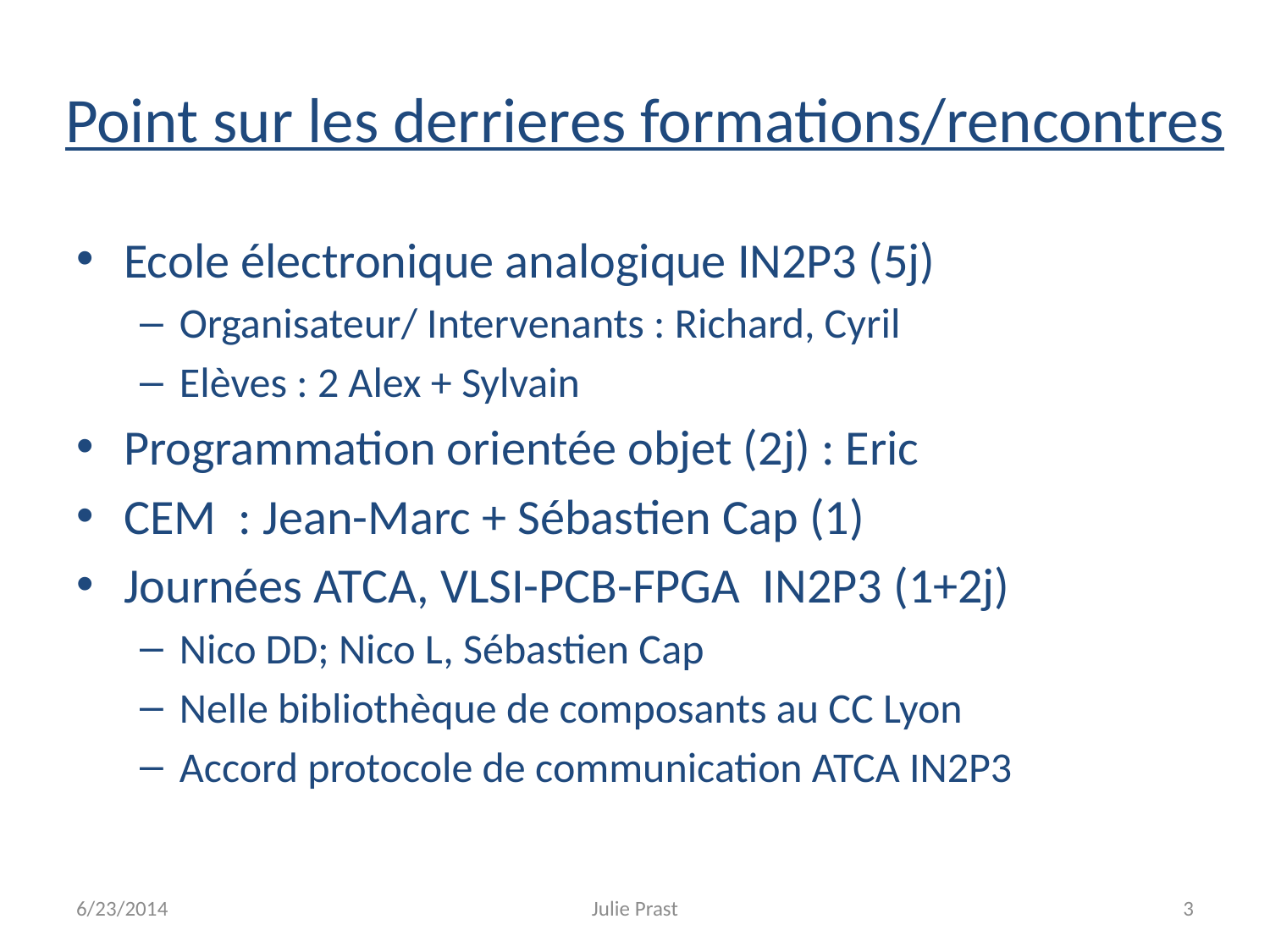

# Point sur les derrieres formations/rencontres
Ecole électronique analogique IN2P3 (5j)
Organisateur/ Intervenants : Richard, Cyril
Elèves : 2 Alex + Sylvain
Programmation orientée objet (2j) : Eric
CEM  : Jean-Marc + Sébastien Cap (1)
Journées ATCA, VLSI-PCB-FPGA  IN2P3 (1+2j)
Nico DD; Nico L, Sébastien Cap
Nelle bibliothèque de composants au CC Lyon
Accord protocole de communication ATCA IN2P3
6/23/2014
Julie Prast
3